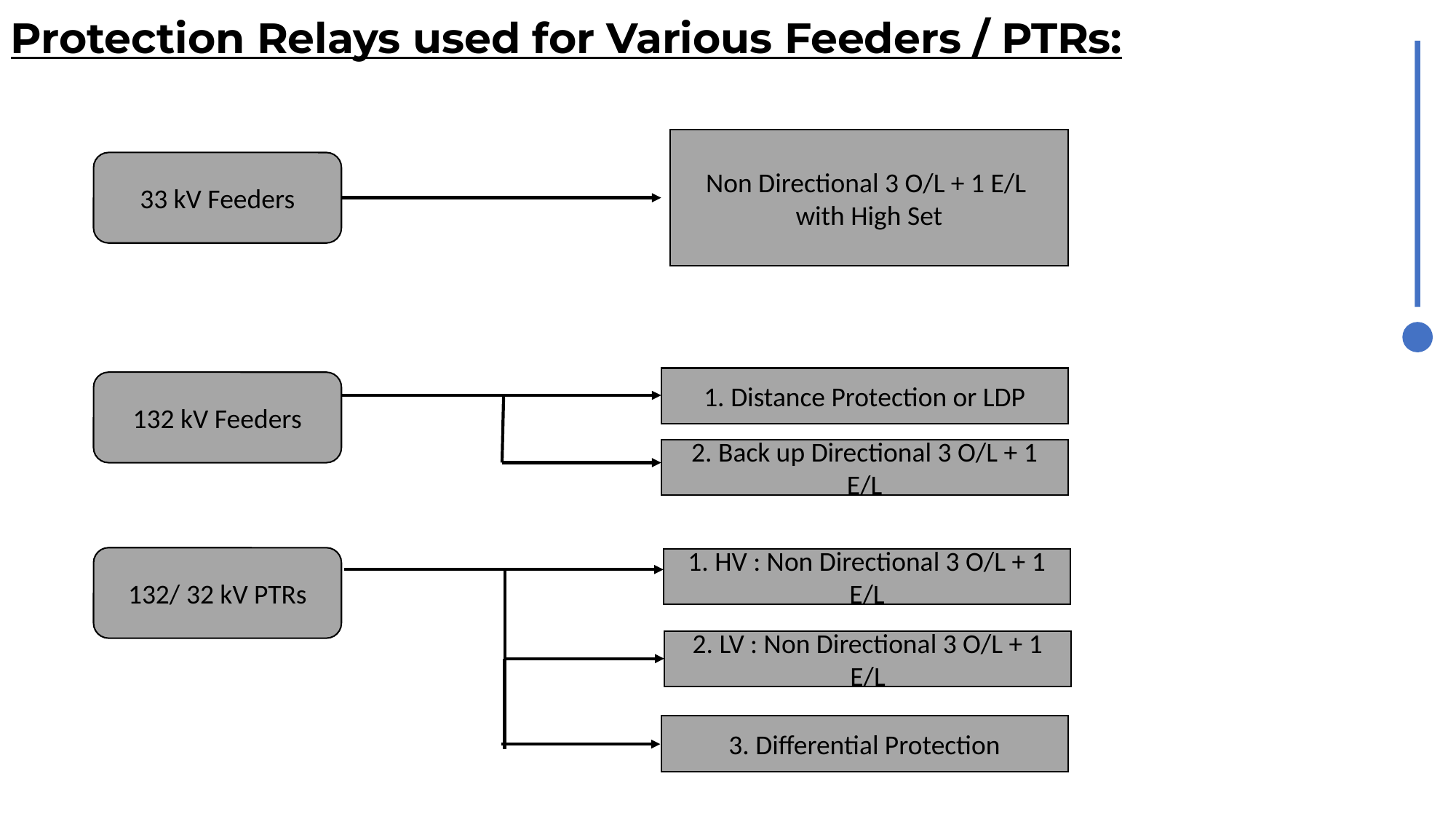

Protection Relays used for Various Feeders / PTRs:

Non Directional 3 O/L + 1 E/L  with High Set
33 kV Feeders
1. Distance Protection or LDP
132 kV Feeders
2. Back up Directional 3 O/L + 1 E/L
132/ 32 kV PTRs
1. HV : Non Directional 3 O/L + 1 E/L
2. LV : Non Directional 3 O/L + 1 E/L
3. Differential Protection